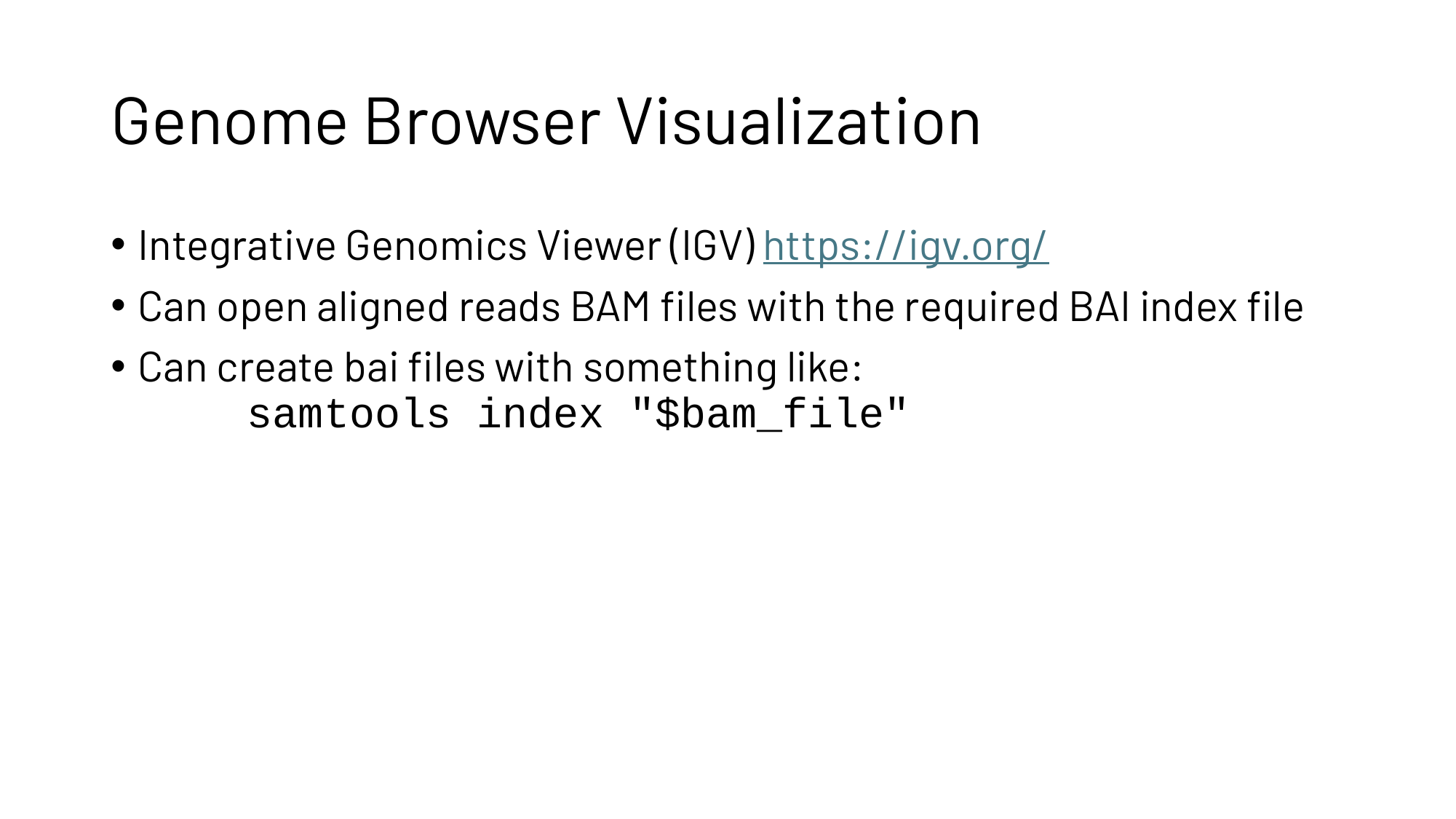

# Genome Browser Visualization
Integrative Genomics Viewer (IGV) https://igv.org/
Can open aligned reads BAM files with the required BAI index file
Can create bai files with something like:
	samtools index "$bam_file"